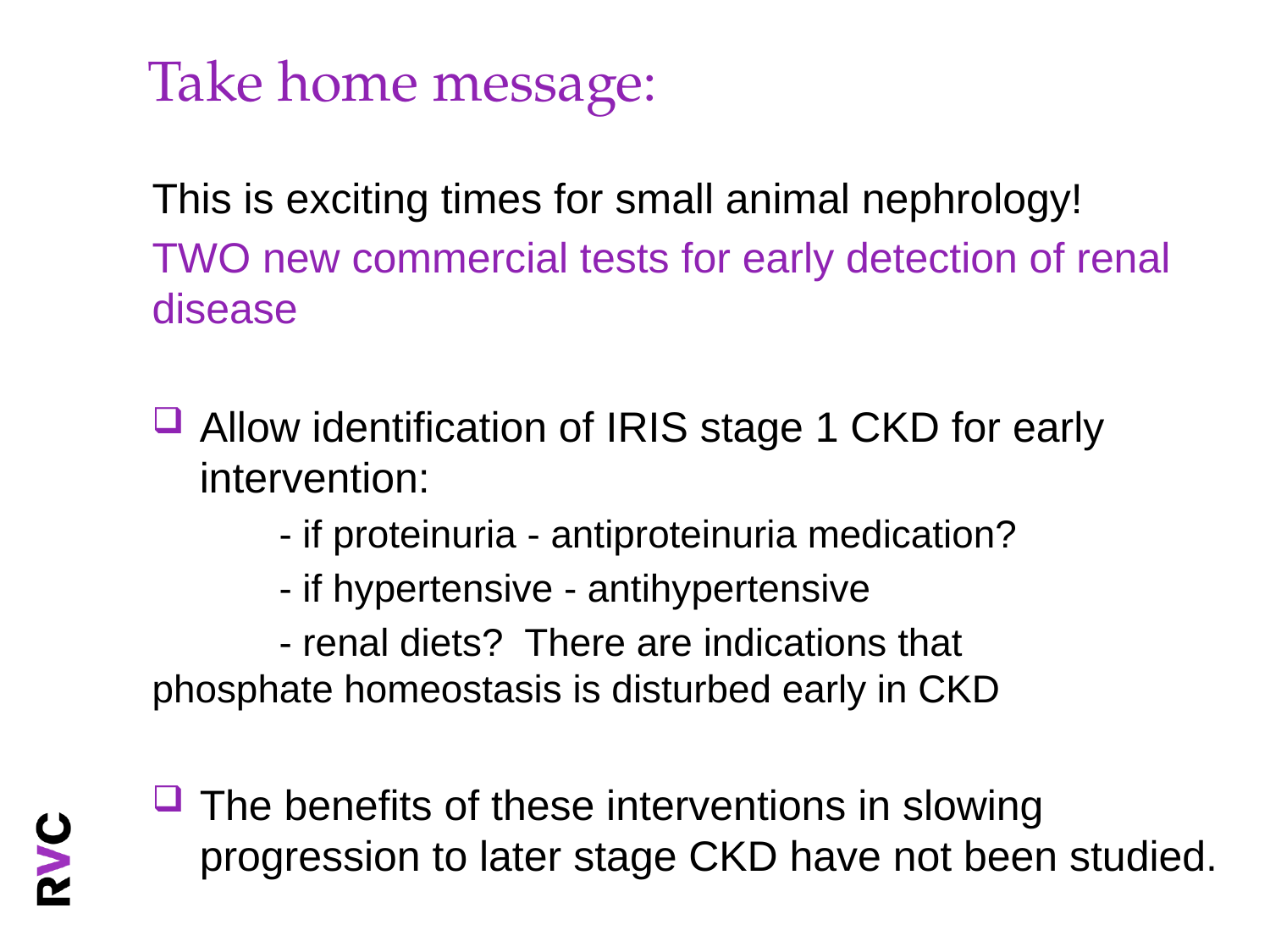

# Take home message:
This is exciting times for small animal nephrology!
TWO new commercial tests for early detection of renal disease

Allow identification of IRIS stage 1 CKD for early intervention:
	- if proteinuria - antiproteinuria medication?
	- if hypertensive - antihypertensive
	- renal diets?  There are indications that 	phosphate homeostasis is disturbed early in CKD

The benefits of these interventions in slowing progression to later stage CKD have not been studied.